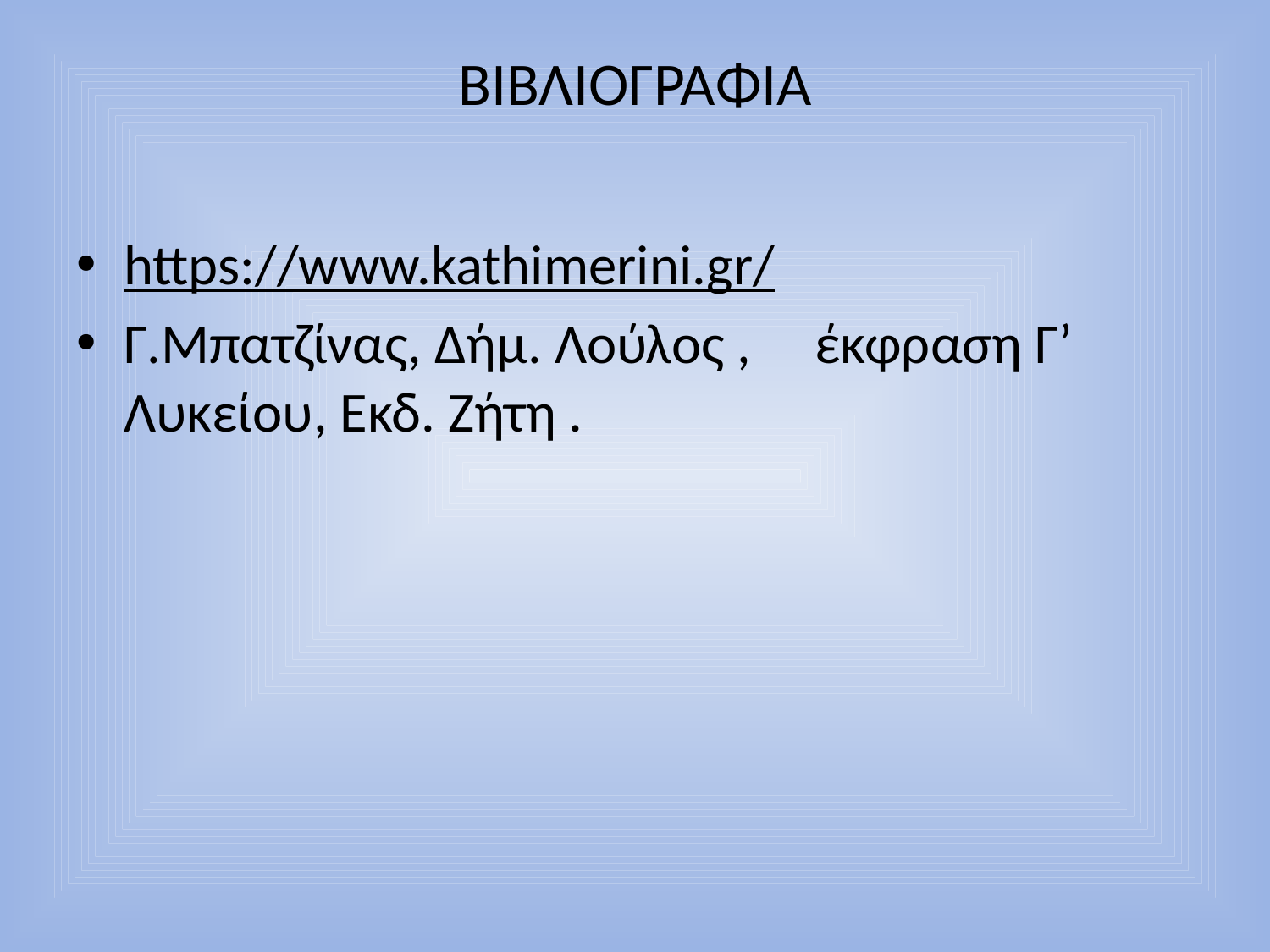

# ΒΙΒΛΙΟΓΡΑΦΙΑ
https://www.kathimerini.gr/
Γ.Μπατζίνας, Δήμ. Λούλος ,     έκφραση Γ’ Λυκείου, Εκδ. Ζήτη .